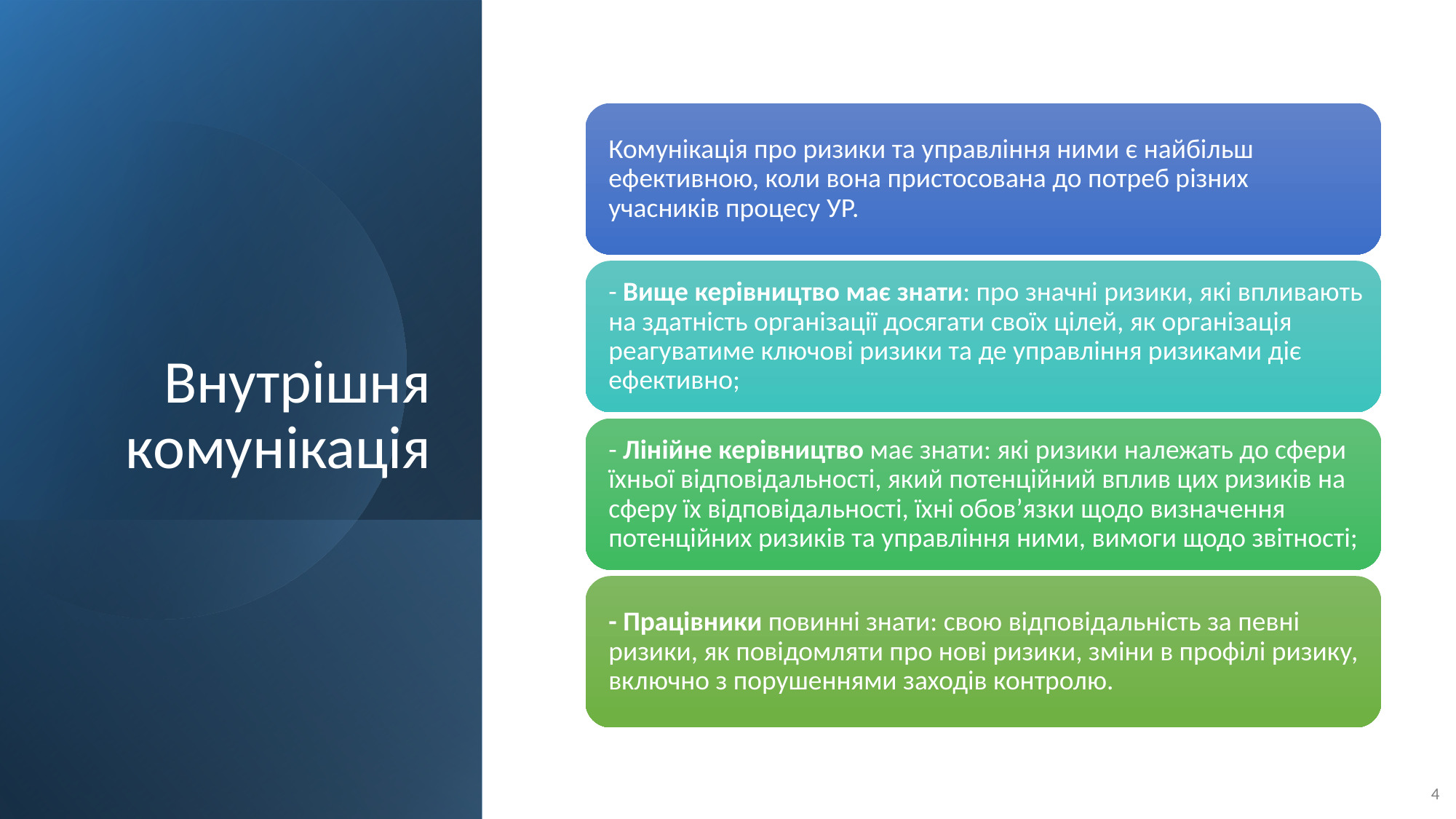

Комунікація про ризики та управління ними є найбільш ефективною, коли вона пристосована до потреб різних учасників процесу УР.
- Вище керівництво має знати: про значні ризики, які впливають на здатність організації досягати своїх цілей, як організація реагуватиме ключові ризики та де управління ризиками діє ефективно;
- Лінійне керівництво має знати: які ризики належать до сфери їхньої відповідальності, який потенційний вплив цих ризиків на сферу їх відповідальності, їхні обов’язки щодо визначення потенційних ризиків та управління ними, вимоги щодо звітності;
- Працівники повинні знати: свою відповідальність за певні ризики, як повідомляти про нові ризики, зміни в профілі ризику, включно з порушеннями заходів контролю.

# Внутрішня комунікація

4